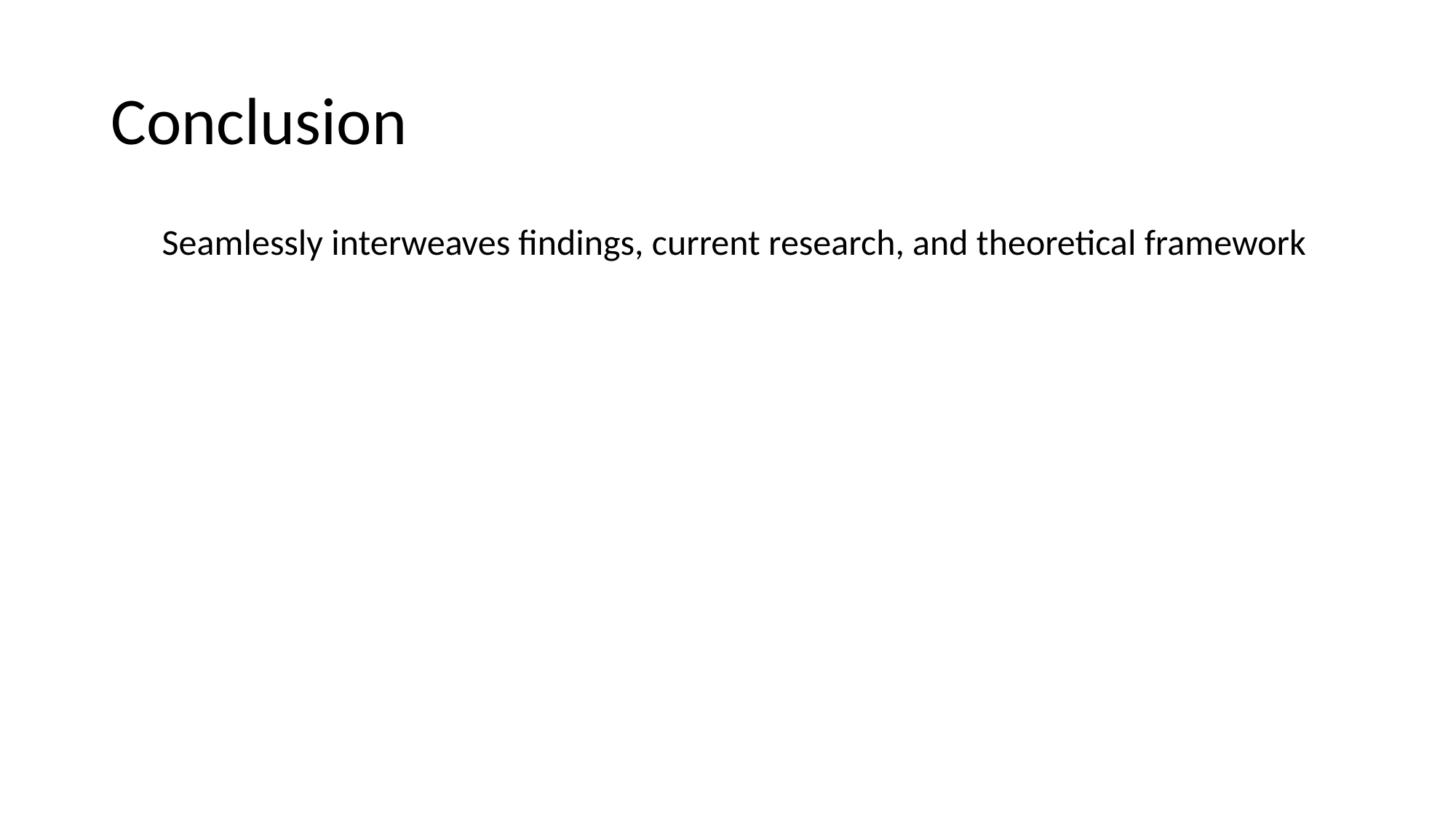

# Conclusion
Seamlessly interweaves findings, current research, and theoretical framework